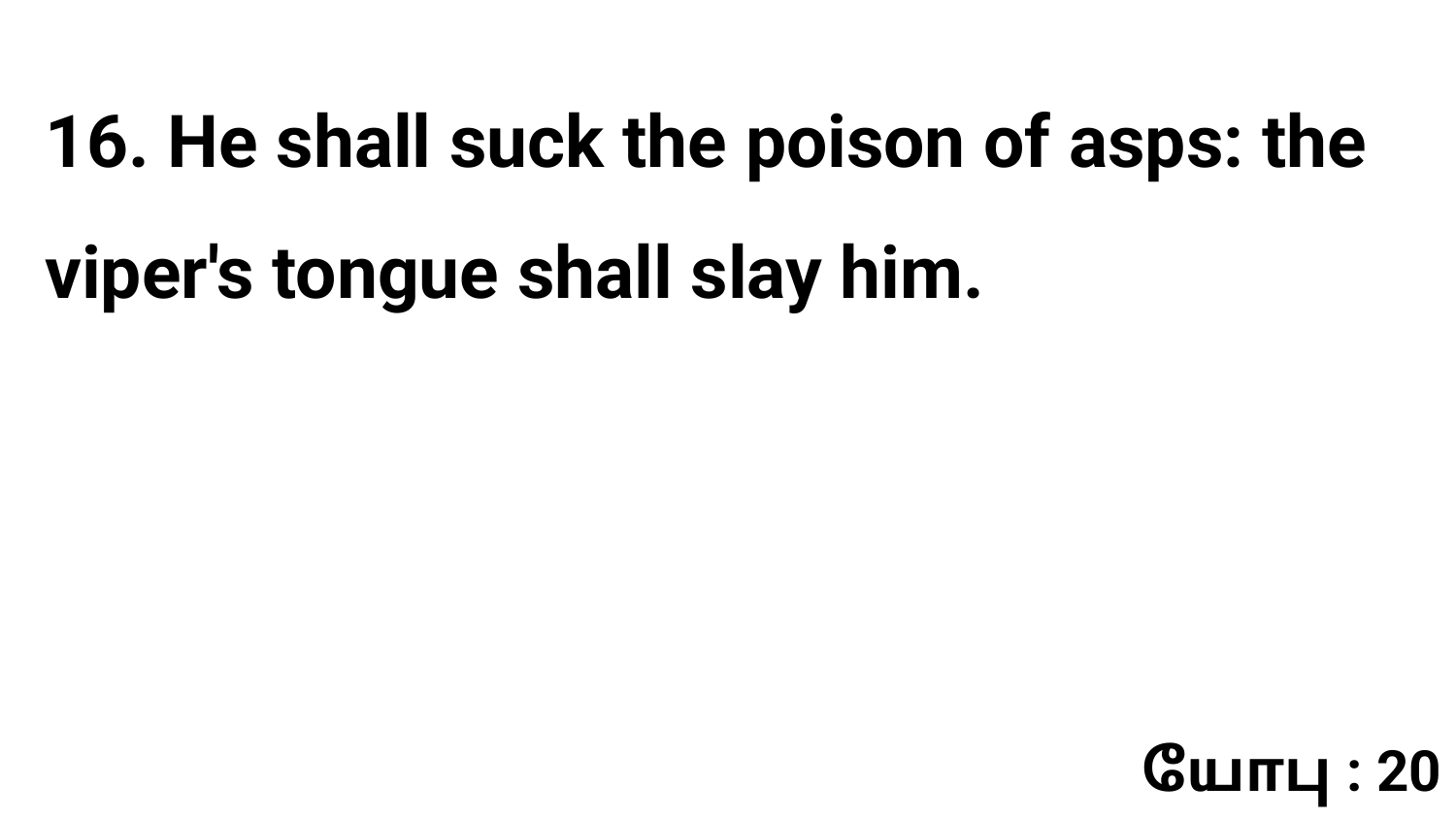

16. He shall suck the poison of asps: the viper's tongue shall slay him.
யோபு : 20